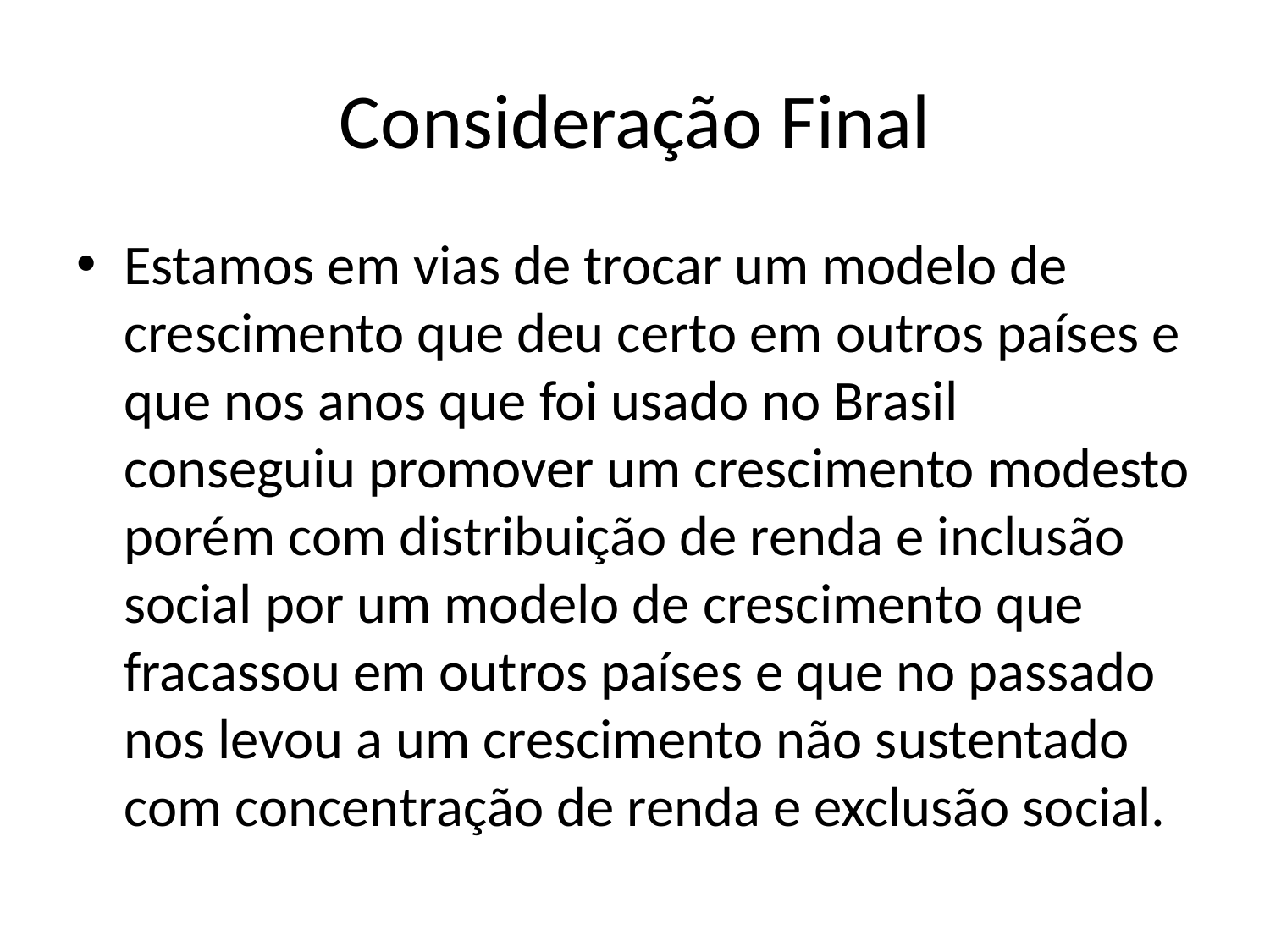

# Consideração Final
Estamos em vias de trocar um modelo de crescimento que deu certo em outros países e que nos anos que foi usado no Brasil conseguiu promover um crescimento modesto porém com distribuição de renda e inclusão social por um modelo de crescimento que fracassou em outros países e que no passado nos levou a um crescimento não sustentado com concentração de renda e exclusão social.